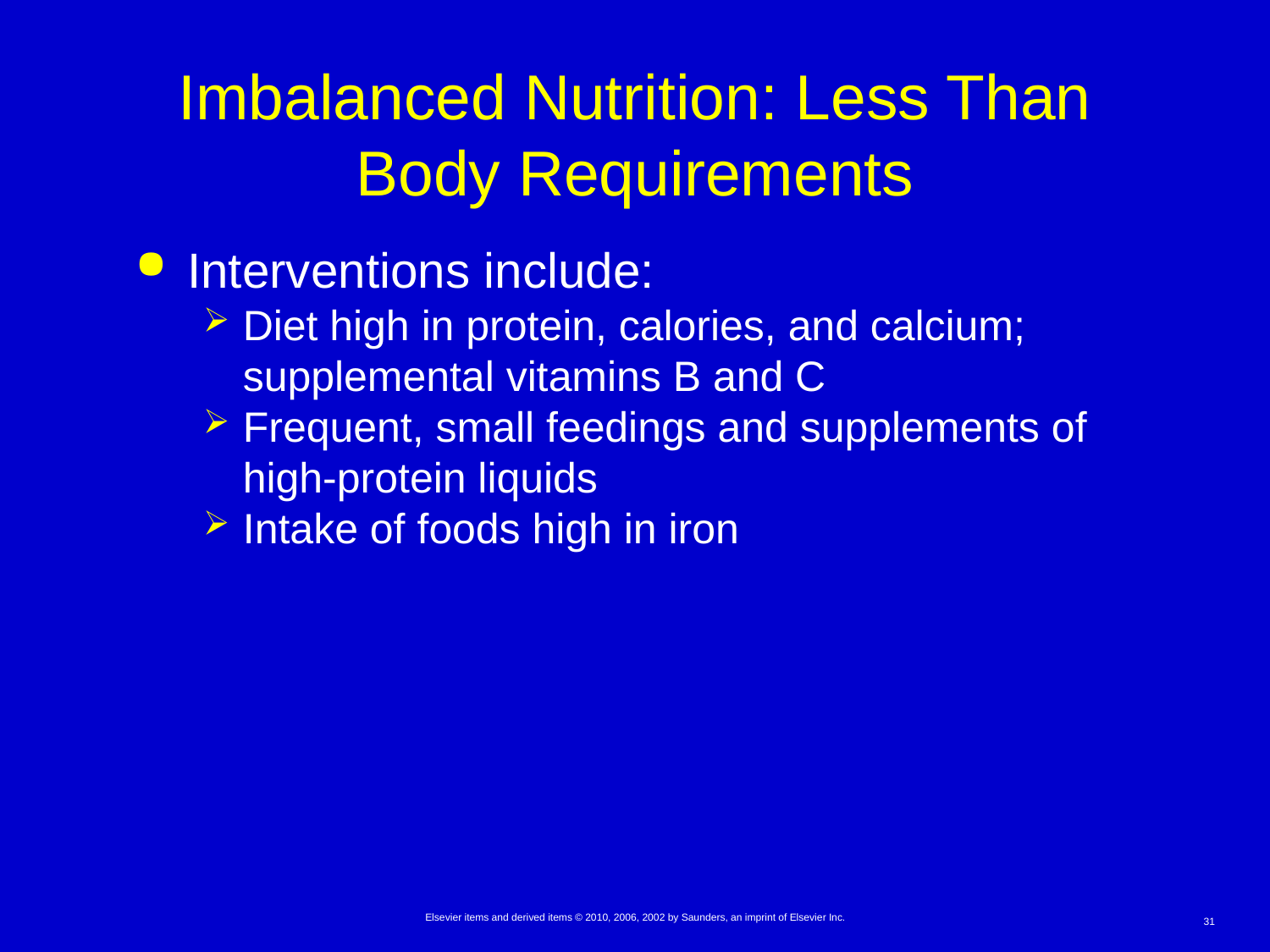

# Imbalanced Nutrition: Less Than Body Requirements
Interventions include:
Diet high in protein, calories, and calcium; supplemental vitamins B and C
Frequent, small feedings and supplements of high-protein liquids
Intake of foods high in iron